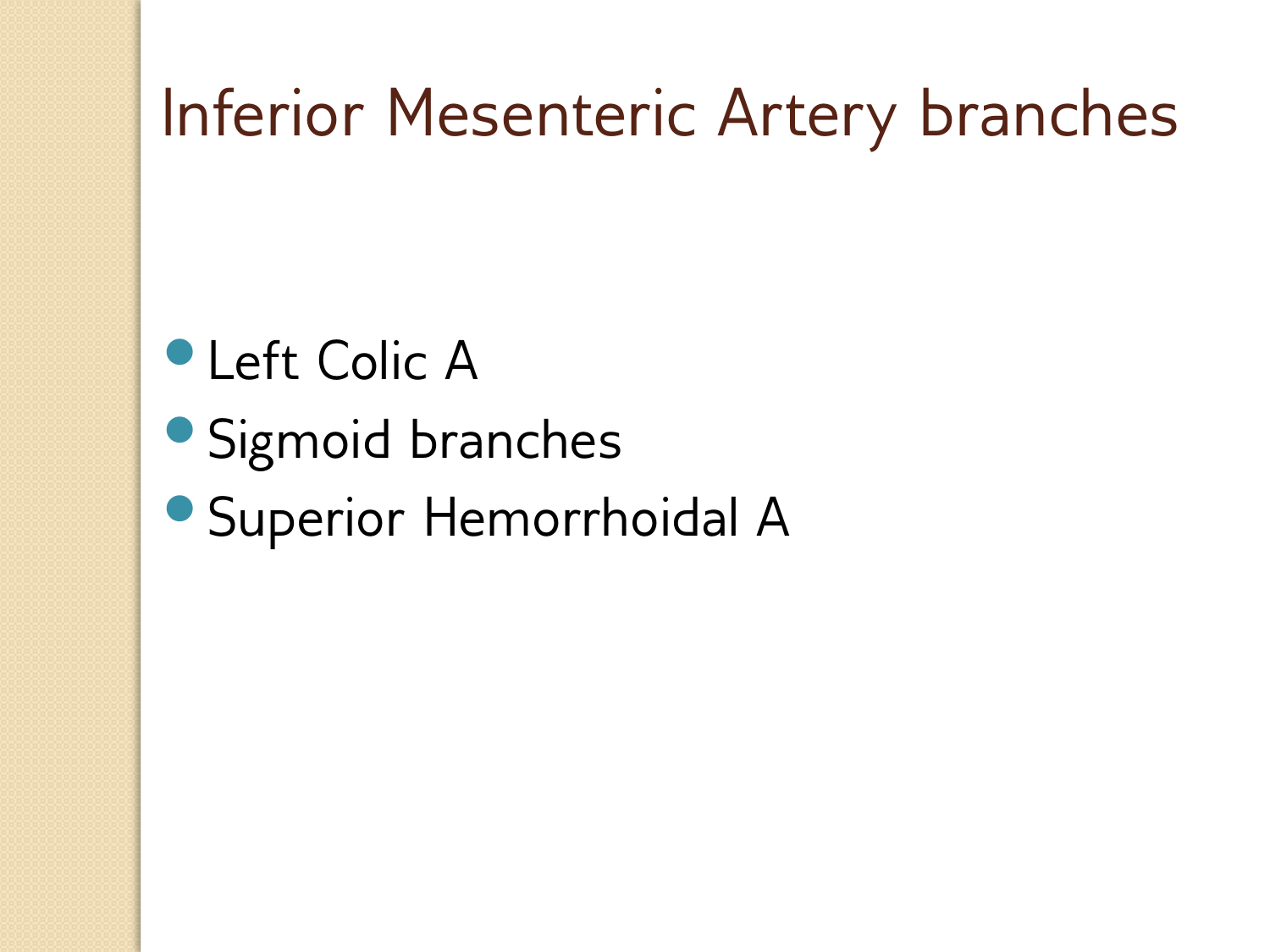

Inferior Mesenteric Artery branches
Left Colic A
Sigmoid branches
Superior Hemorrhoidal A